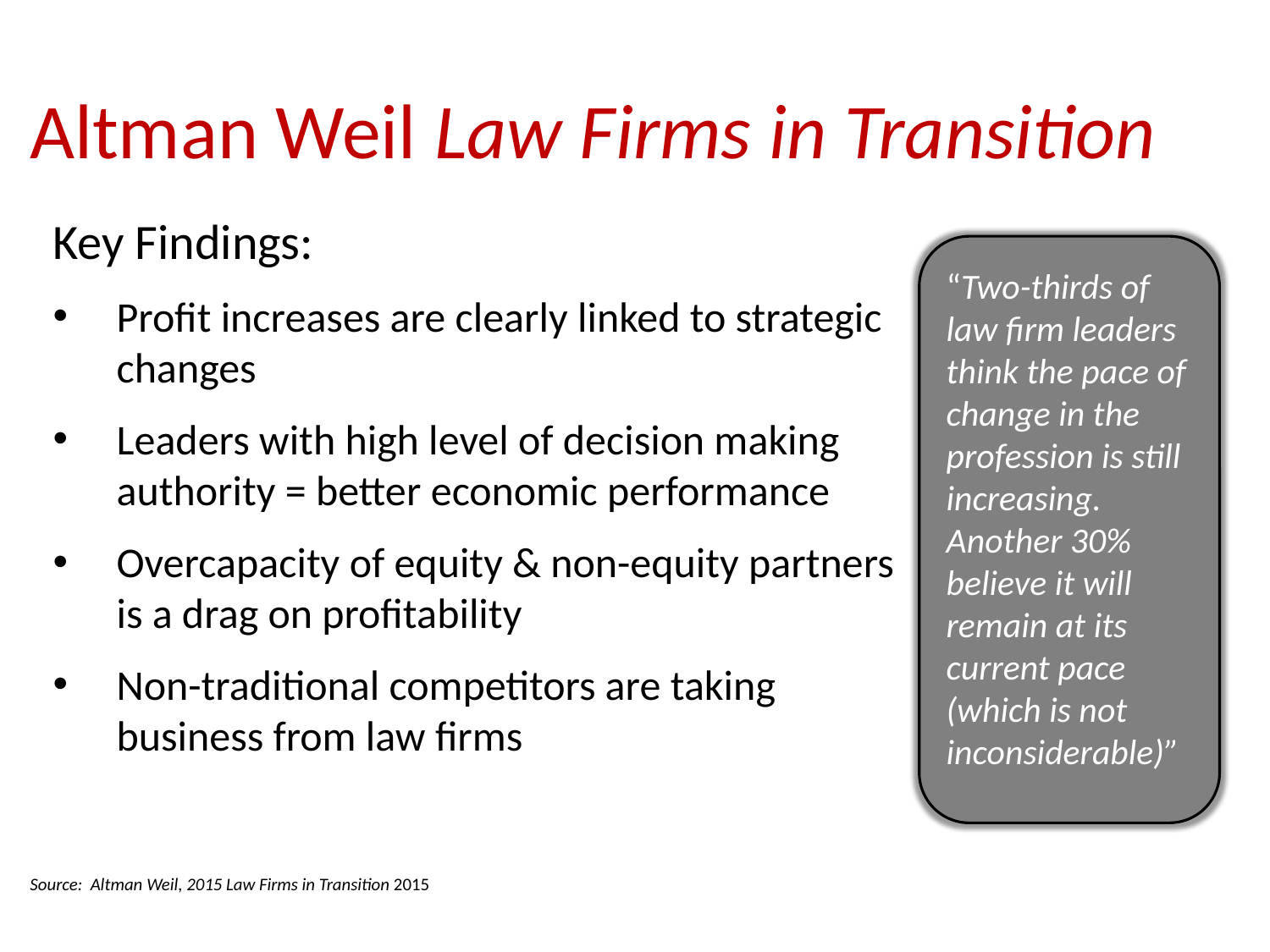

Altman Weil Law Firms in Transition
Key Findings:

Profit increases are clearly linked to strategic changes

Leaders with high level of decision making authority = better economic performance

Overcapacity of equity & non-equity partners is a drag on profitability

Non-traditional competitors are taking business from law firms
“Two-thirds of law firm leaders think the pace of change in the profession is still increasing. Another 30% believe it will remain at its current pace (which is not inconsiderable)”
Source:  Altman Weil, 2015 Law Firms in Transition 2015